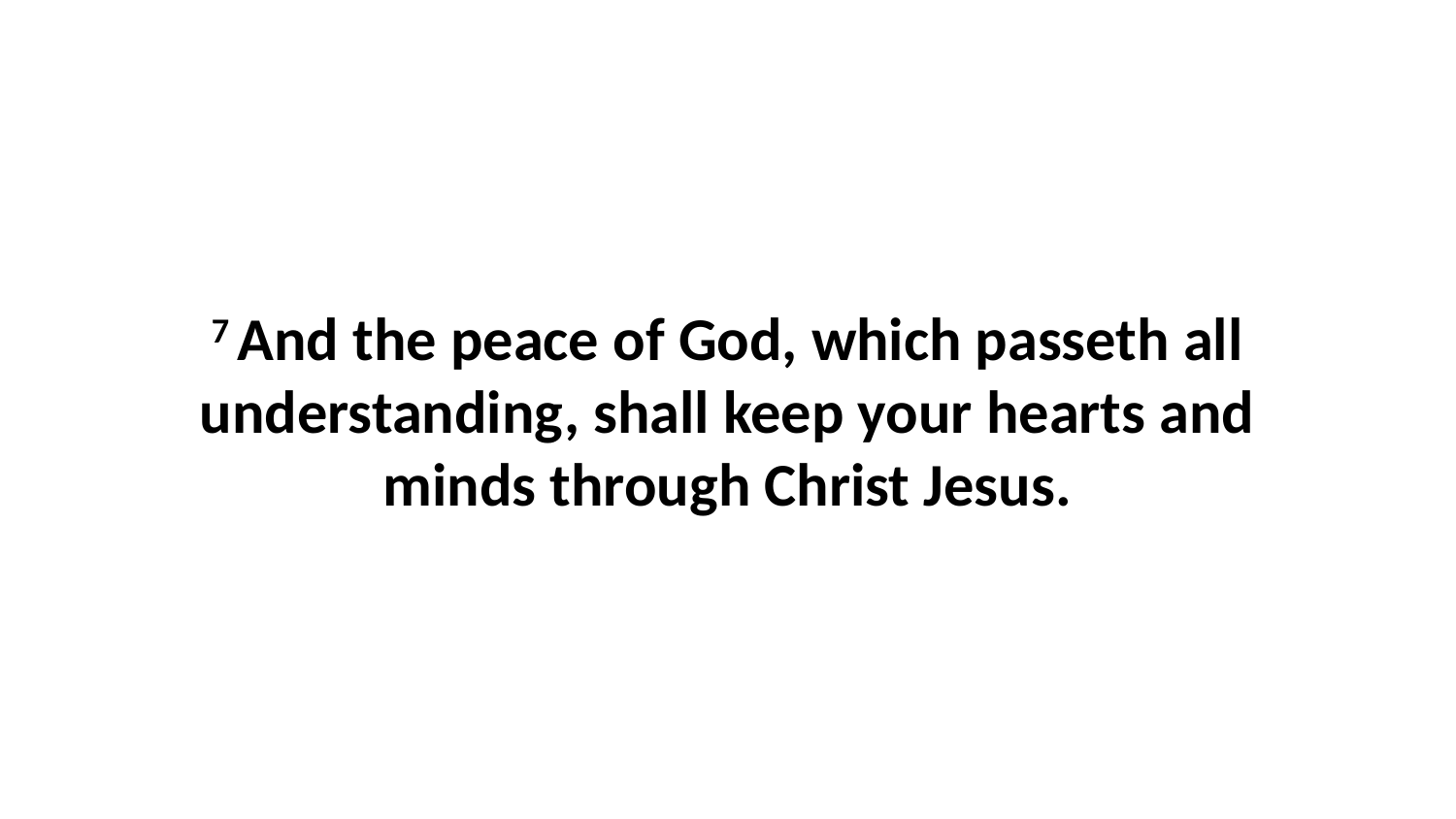

7 And the peace of God, which passeth all understanding, shall keep your hearts and minds through Christ Jesus.